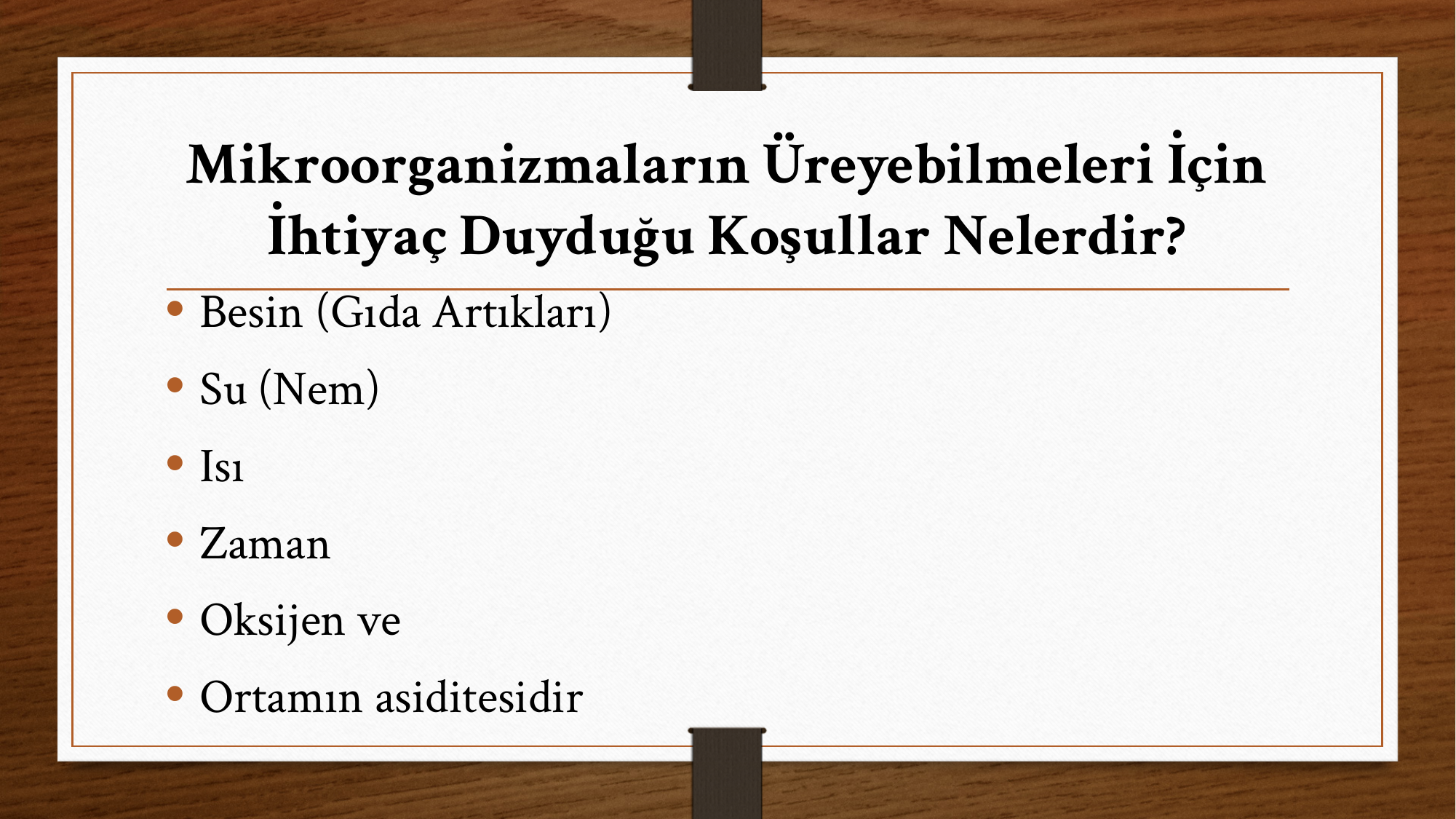

# Mikroorganizmaların Üreyebilmeleri İçin İhtiyaç Duyduğu Koşullar Nelerdir?
Besin (Gıda Artıkları)
Su (Nem)
Isı
Zaman
Oksijen ve
Ortamın asiditesidir